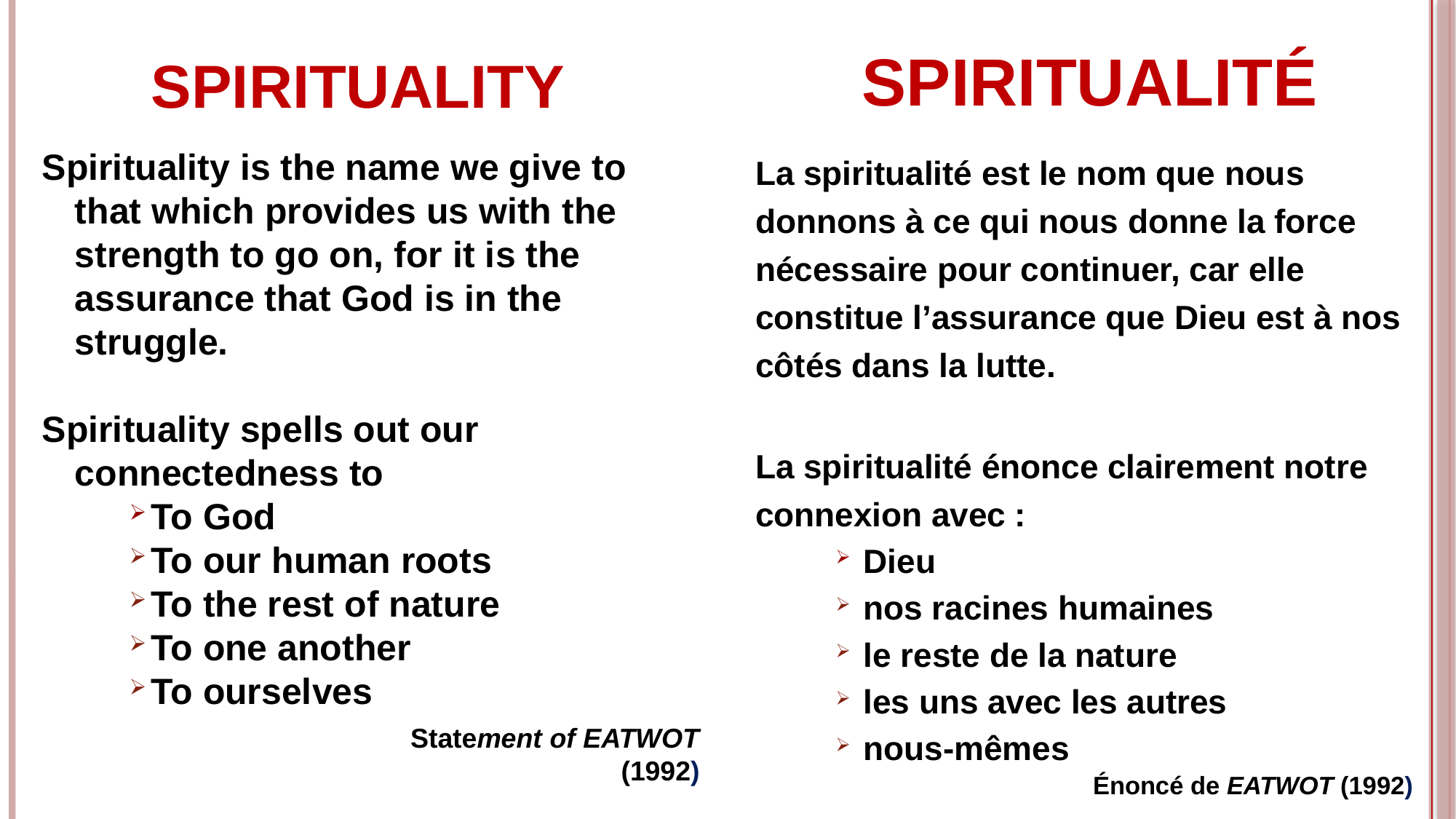

SPIRITUALITÉ
# SPIRITUALITY
Spirituality is the name we give to that which provides us with the strength to go on, for it is the assurance that God is in the struggle.

Spirituality spells out our connectedness to
To God
To our human roots
To the rest of nature
To one another
To ourselves
                                                Statement of EATWOT (1992)
La spiritualité est le nom que nous donnons à ce qui nous donne la force nécessaire pour continuer, car elle constitue l’assurance que Dieu est à nos côtés dans la lutte.

La spiritualité énonce clairement notre connexion avec :
Dieu
nos racines humaines
le reste de la nature
les uns avec les autres
nous-mêmes
                  	Énoncé de EATWOT (1992)